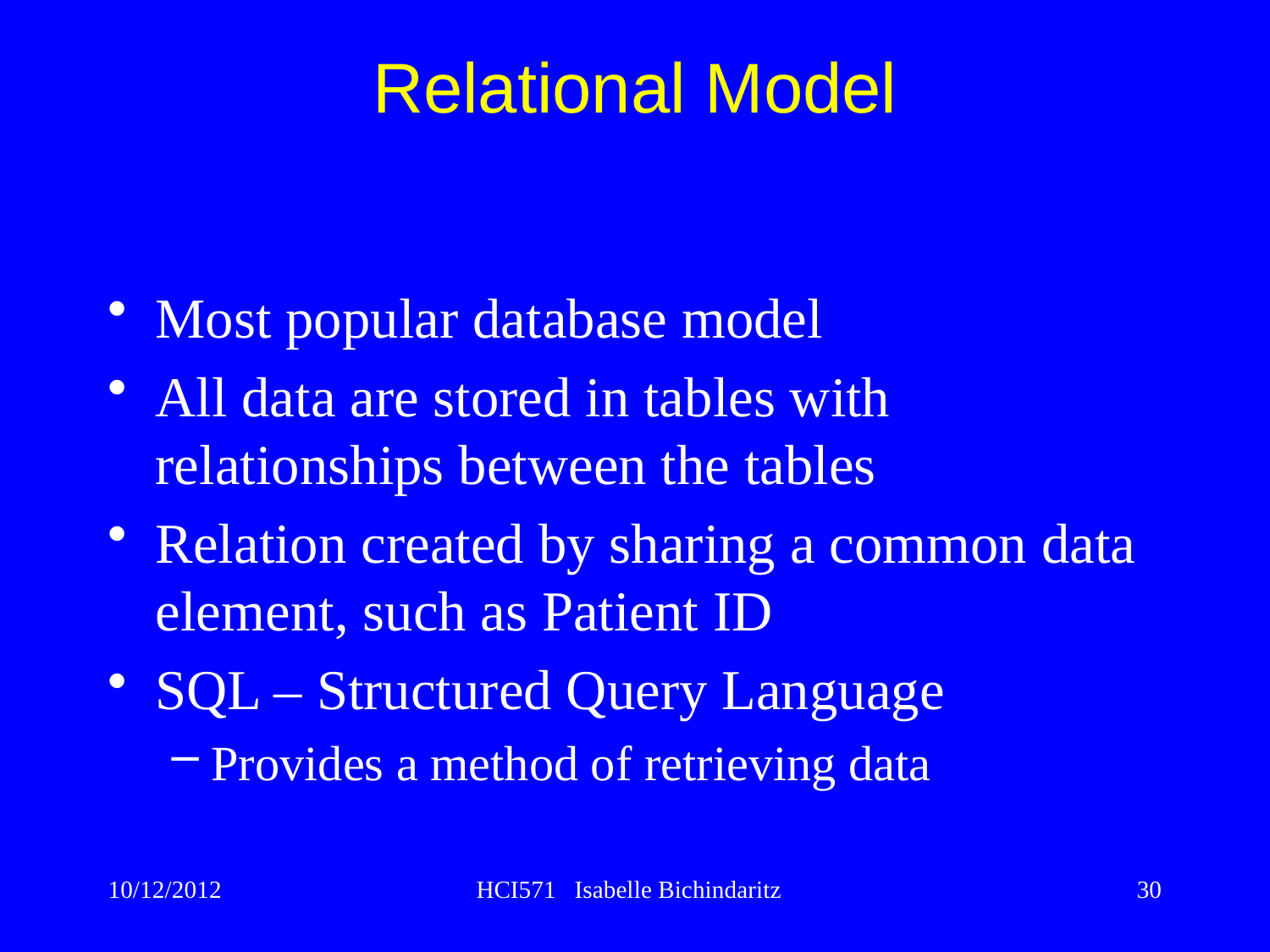

Most popular database model
All data are stored in tables with relationships between the tables
Relation created by sharing a common data element, such as Patient ID
SQL – Structured Query Language
Provides a method of retrieving data
Relational Model
10/12/2012
HCI571   Isabelle Bichindaritz
30